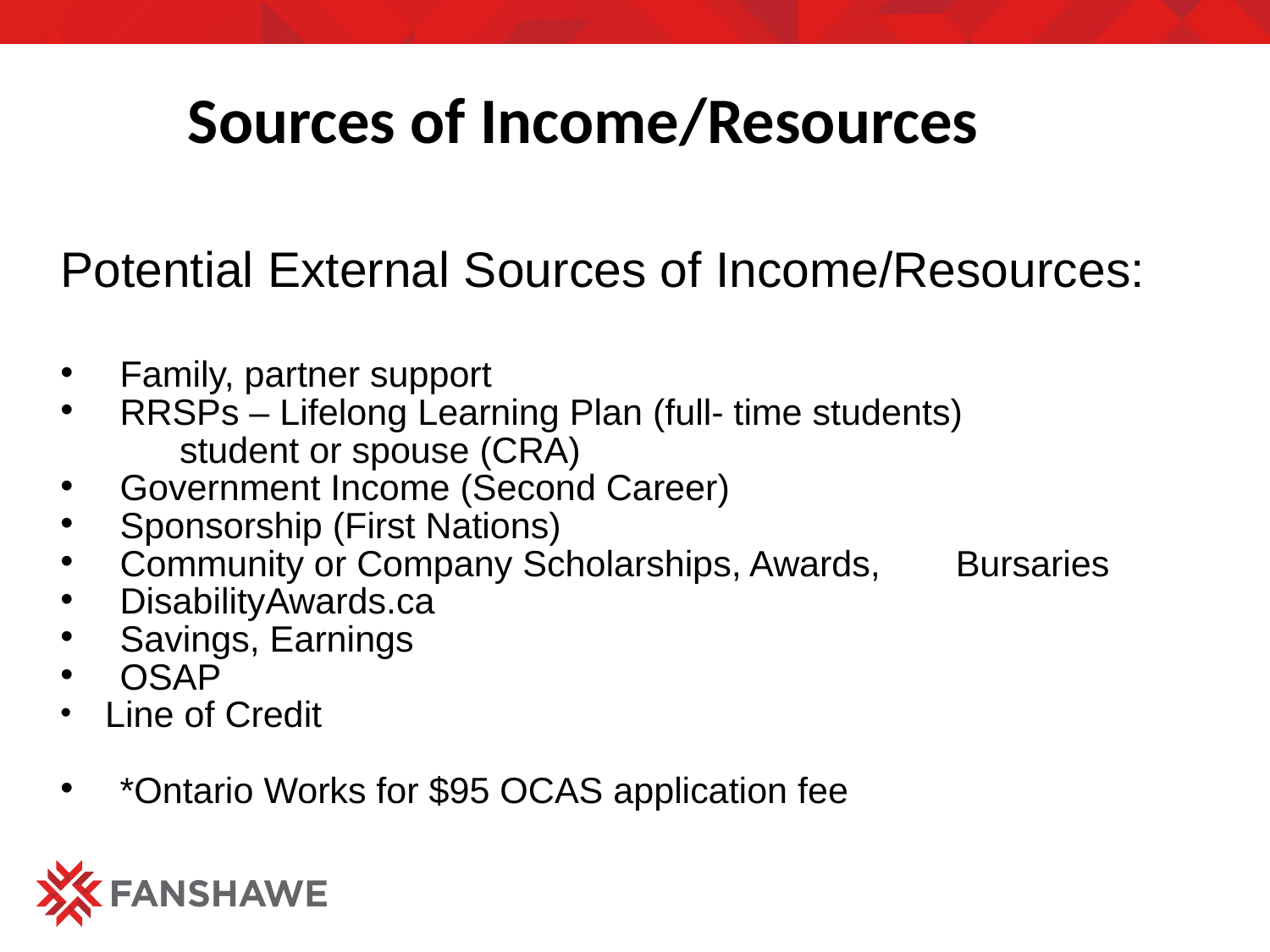

Sources of Income/Resources

Potential External Sources of Income/Resources:

	Family, partner support
	RRSPs – Lifelong Learning Plan (full- time students)
		student or spouse (CRA)
	Government Income (Second Career)
	Sponsorship (First Nations)
	Community or Company Scholarships, Awards, 	Bursaries
	DisabilityAwards.ca
	Savings, Earnings
	OSAP
		Line of Credit

*Ontario Works for $95 OCAS application fee